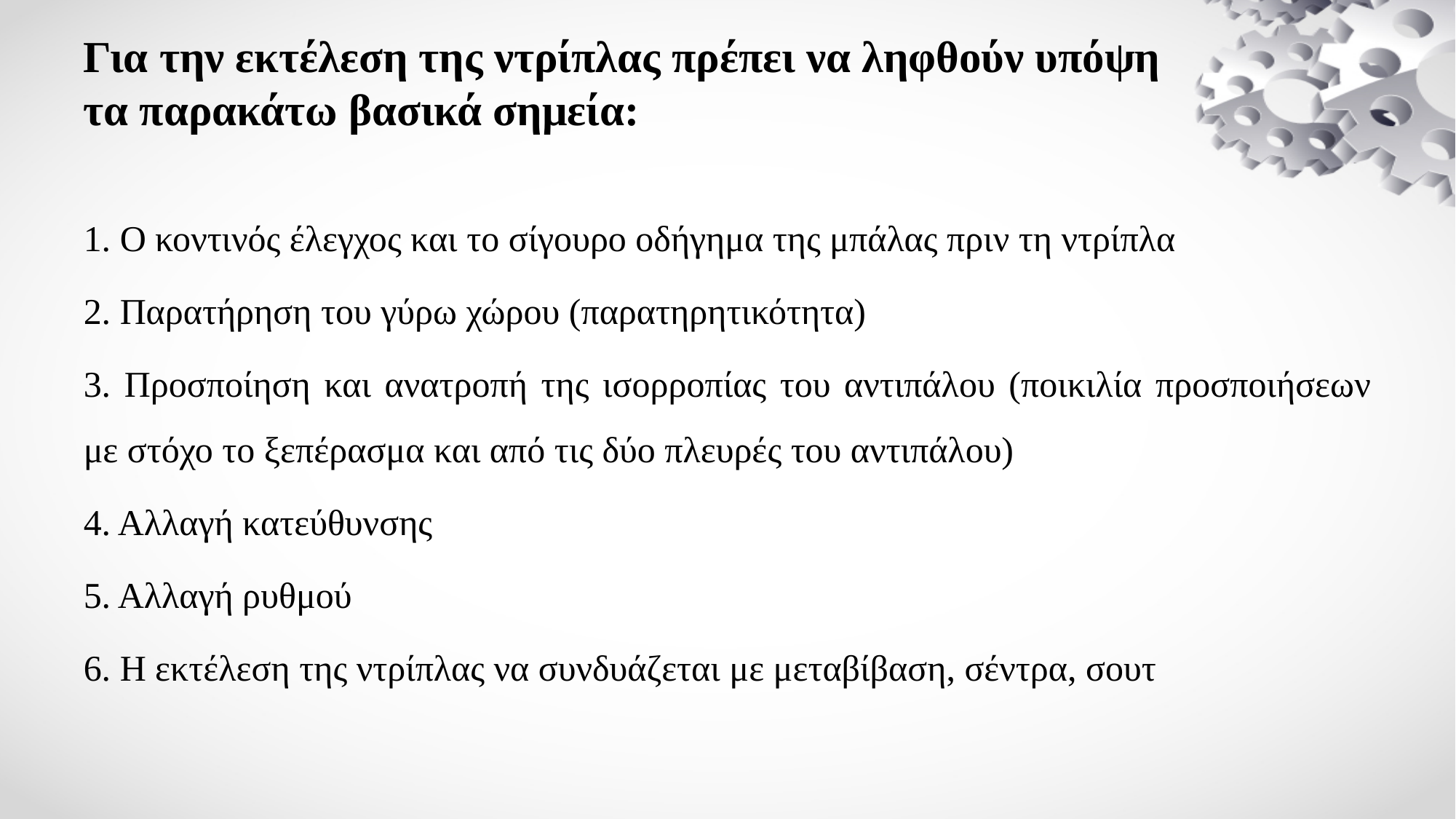

# Για την εκτέλεση της ντρίπλας πρέπει να ληφθούν υπόψη τα παρακάτω βασικά σημεία:
1. Ο κοντινός έλεγχος και το σίγουρο οδήγημα της μπάλας πριν τη ντρίπλα
2. Παρατήρηση του γύρω χώρου (παρατηρητικότητα)
3. Προσποίηση και ανατροπή της ισορροπίας του αντιπάλου (ποικιλία προσποιήσεων με στόχο το ξεπέρασμα και από τις δύο πλευρές του αντιπάλου)
4. Αλλαγή κατεύθυνσης
5. Αλλαγή ρυθμού
6. Η εκτέλεση της ντρίπλας να συνδυάζεται με μεταβίβαση, σέντρα, σουτ